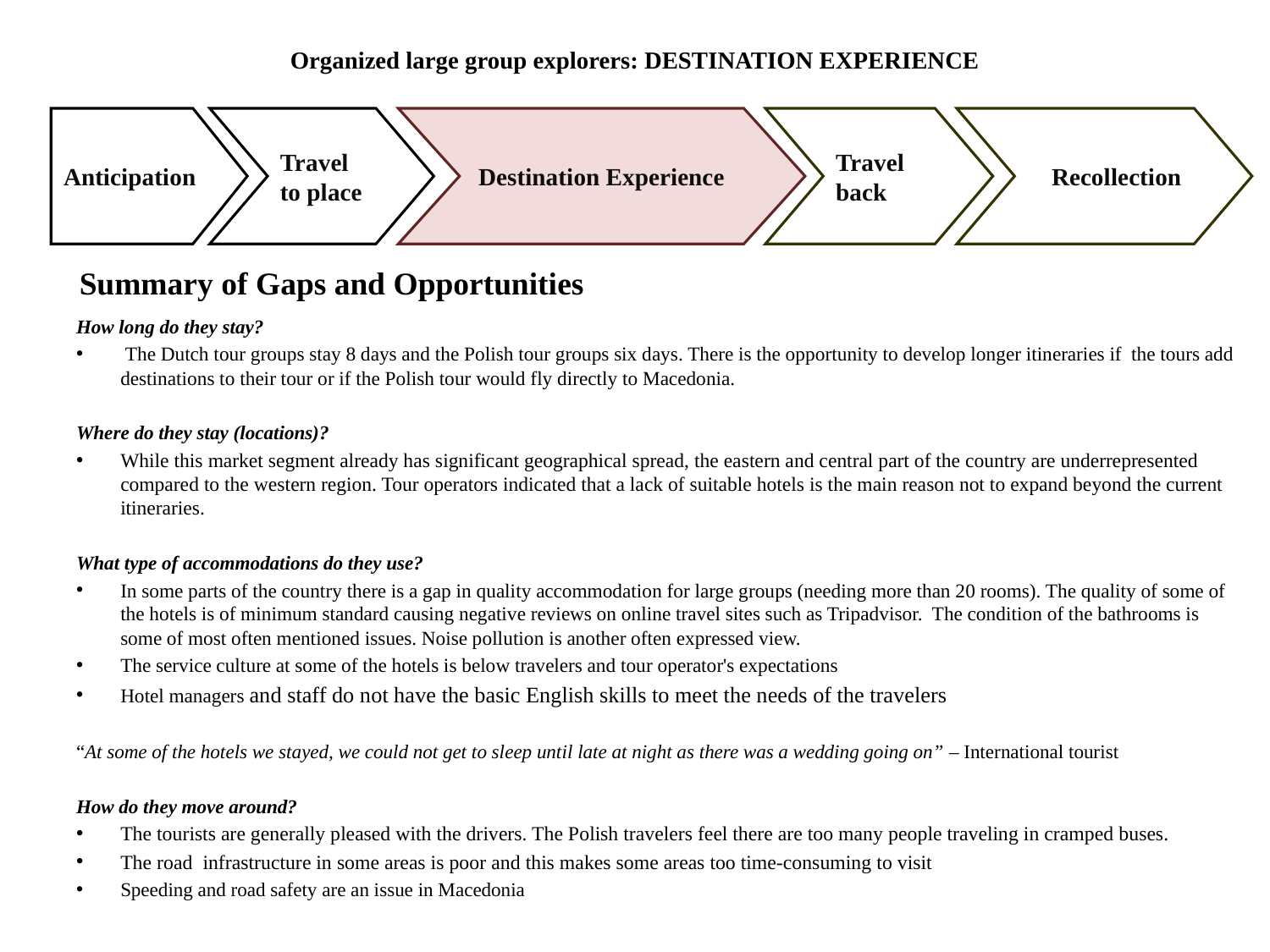

# Organized large group explorers: DESTINATION EXPERIENCE
Anticipation
Travel to place
Destination Experience
Travel back
    Recollection
Summary of Gaps and Opportunities
How long do they stay?
 The Dutch tour groups stay 8 days and the Polish tour groups six days. There is the opportunity to develop longer itineraries if  the tours add destinations to their tour or if the Polish tour would fly directly to Macedonia.

Where do they stay (locations)?
While this market segment already has significant geographical spread, the eastern and central part of the country are underrepresented compared to the western region. Tour operators indicated that a lack of suitable hotels is the main reason not to expand beyond the current itineraries.

What type of accommodations do they use?
In some parts of the country there is a gap in quality accommodation for large groups (needing more than 20 rooms). The quality of some of the hotels is of minimum standard causing negative reviews on online travel sites such as Tripadvisor.  The condition of the bathrooms is some of most often mentioned issues. Noise pollution is another often expressed view.
The service culture at some of the hotels is below travelers and tour operator's expectations
Hotel managers and staff do not have the basic English skills to meet the needs of the travelers

“At some of the hotels we stayed, we could not get to sleep until late at night as there was a wedding going on” – International tourist

How do they move around?
The tourists are generally pleased with the drivers. The Polish travelers feel there are too many people traveling in cramped buses.
The road  infrastructure in some areas is poor and this makes some areas too time-consuming to visit
Speeding and road safety are an issue in Macedonia